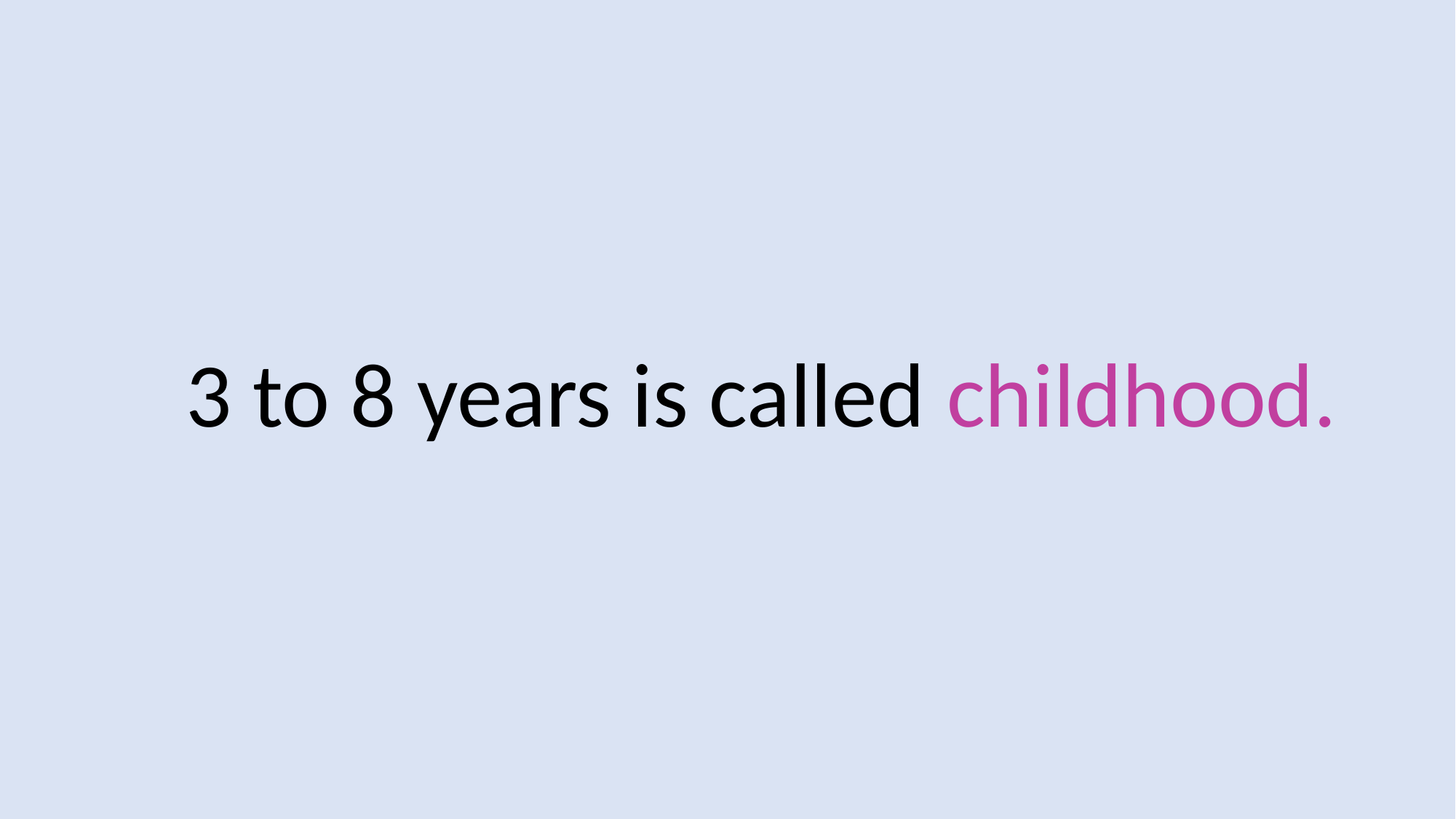

3 to 8 years is called childhood.